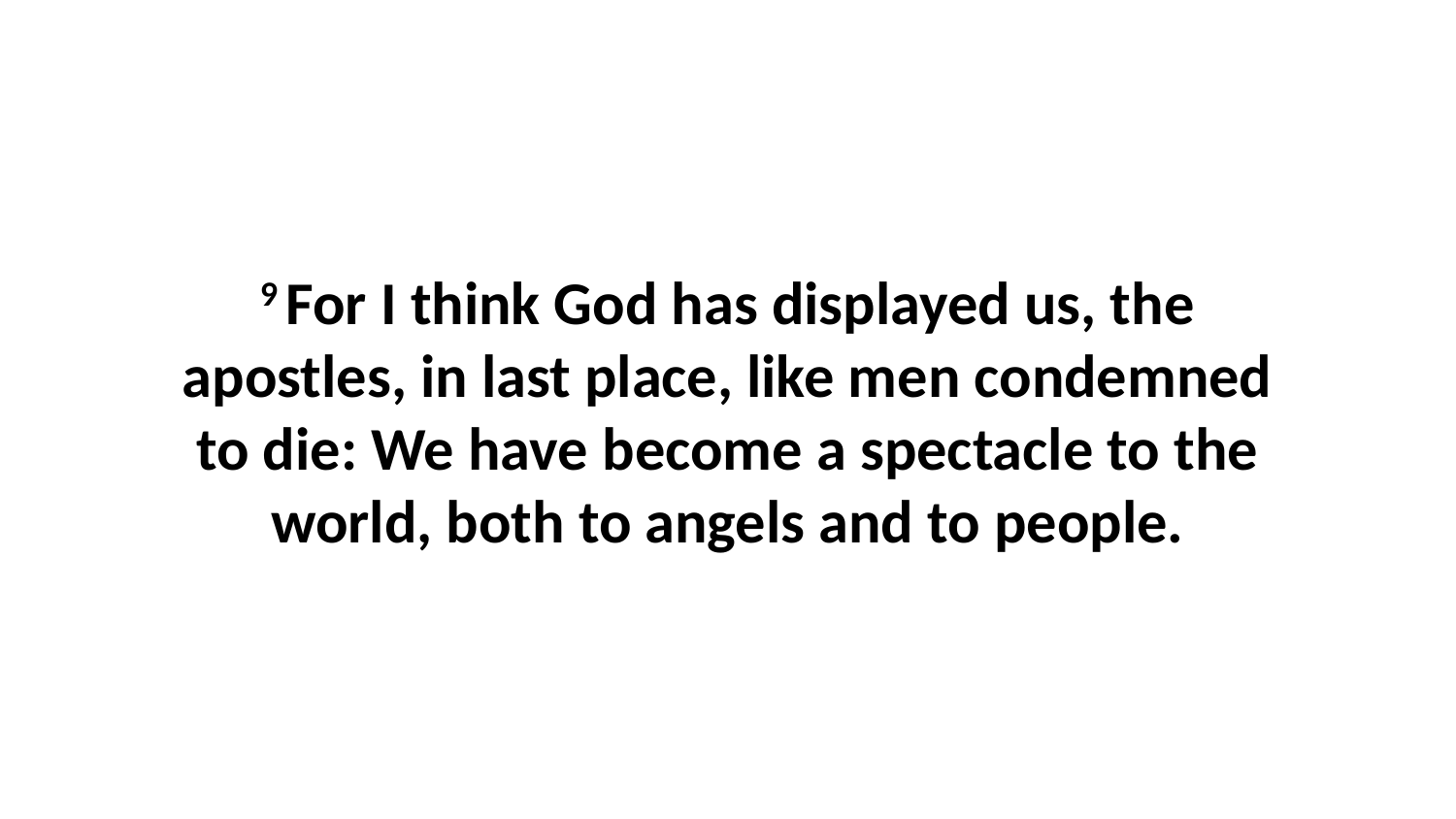

9 For I think God has displayed us, the apostles, in last place, like men condemned to die: We have become a spectacle to the world, both to angels and to people.